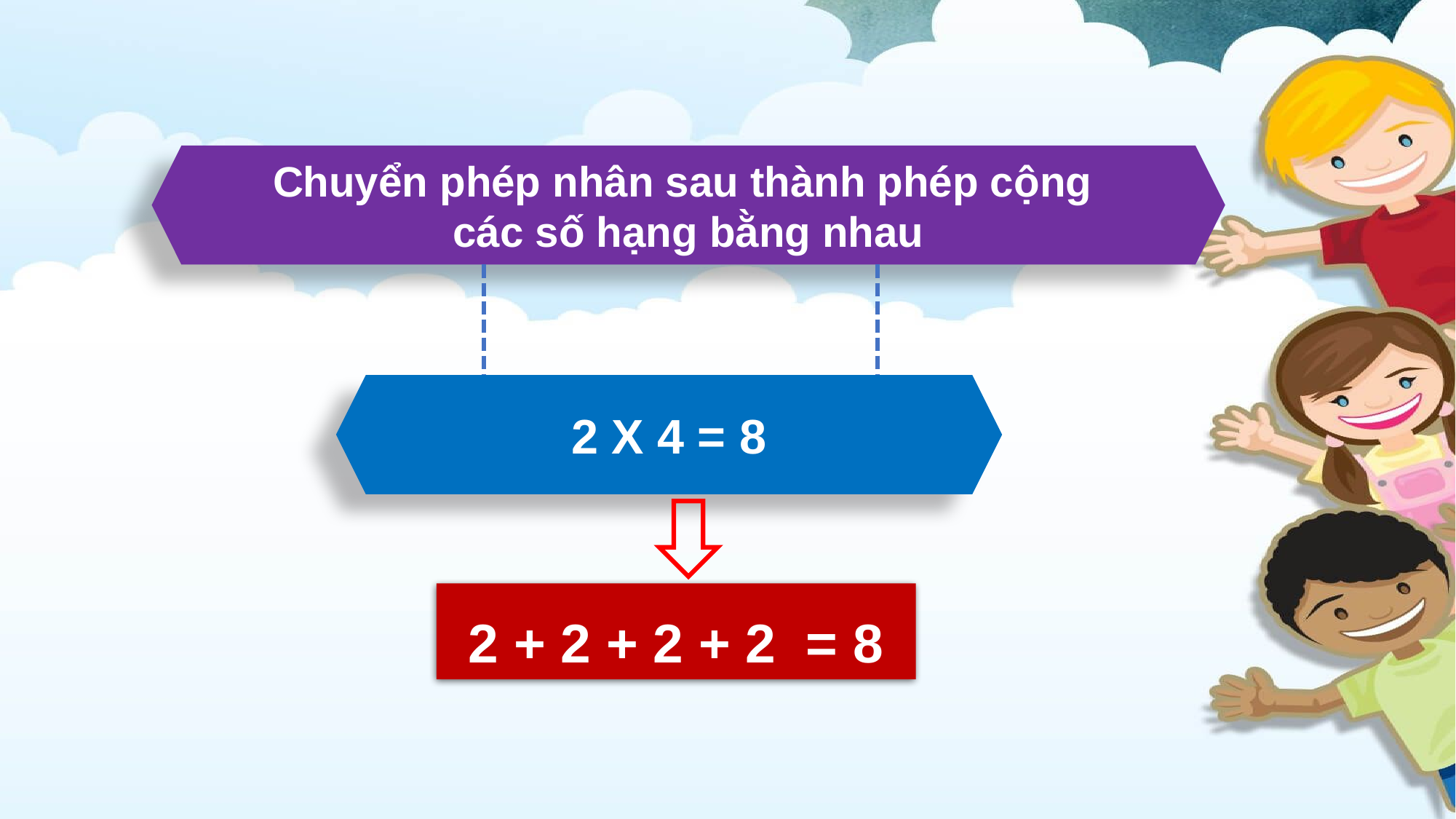

Chuyển phép nhân sau thành phép cộng
các số hạng bằng nhau
2 X 4 = 8

2 + 2 + 2 + 2  = 8